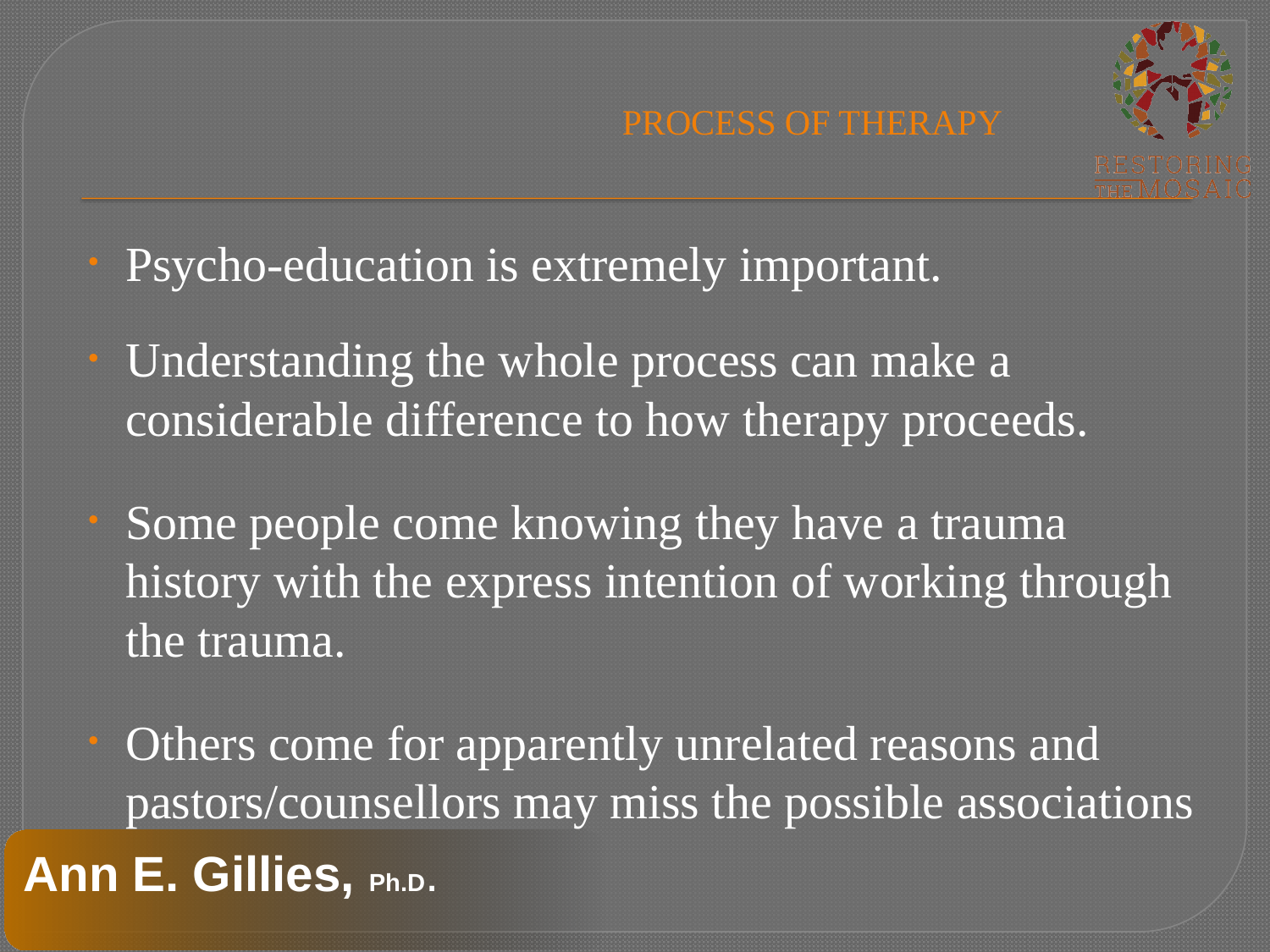

# PROCESS OF THERAPY
Psycho-education is extremely important.

Understanding the whole process can make a considerable difference to how therapy proceeds.

Some people come knowing they have a trauma history with the express intention of working through the trauma.

Others come for apparently unrelated reasons and pastors/counsellors may miss the possible associations